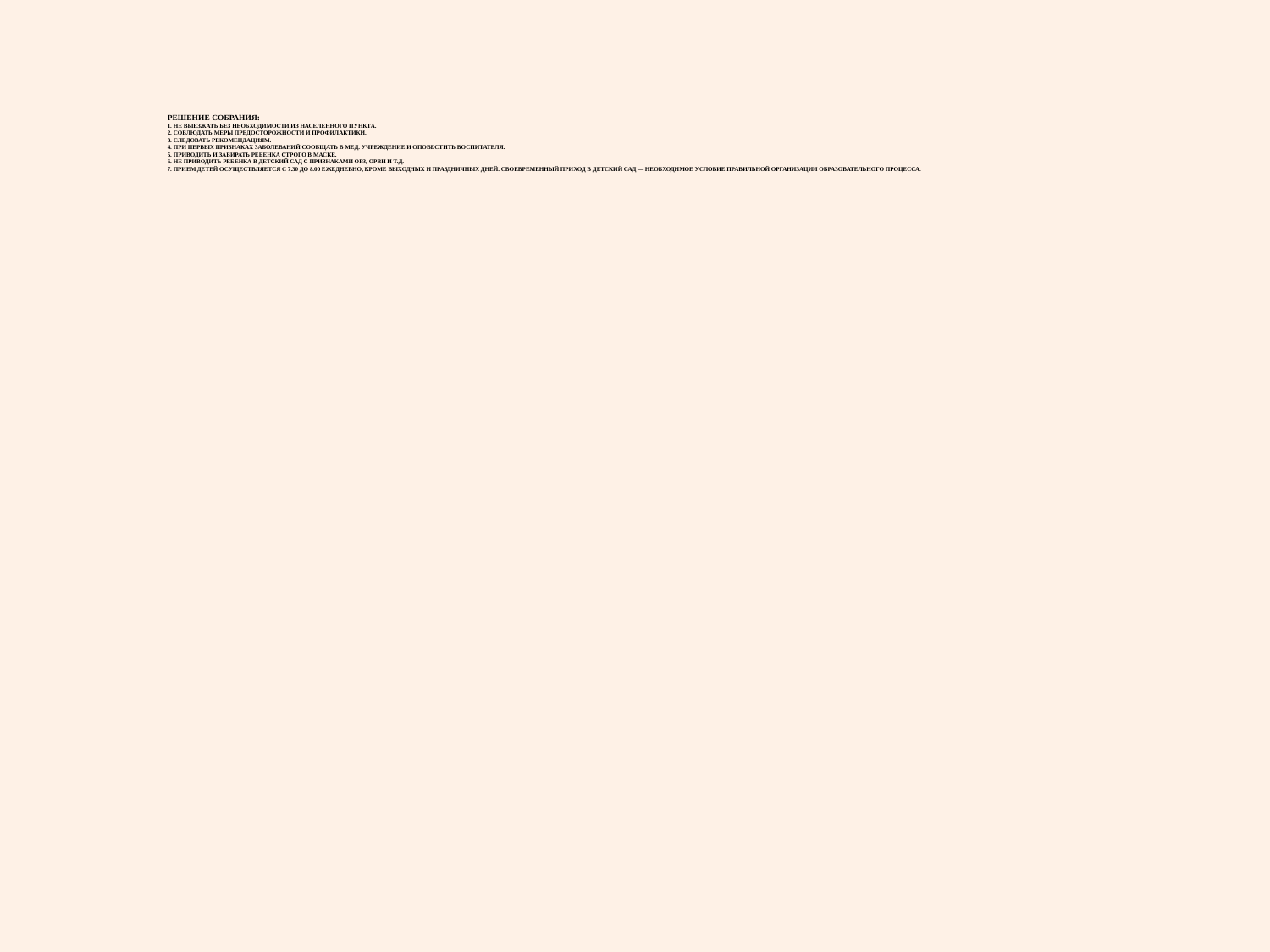

# Решение собрания: 1. Не выезжать без необходимости из населенного пункта. 2. Соблюдать меры предосторожности и профилактики. 3. Следовать рекомендациям. 4. При первых признаках заболеваний сообщать в мед. Учреждение и оповестить воспитателя. 5. Приводить и забирать ребенка строго в маске. 6. не приводить ребенка в детский сад с признаками орз, орви и т.д. 7. Прием детей осуществляется с 7.30 до 8.00 ежедневно, кроме выходных и праздничных дней. Своевременный приход в детский сад — необходимое условие правильной организации образовательного процесса.